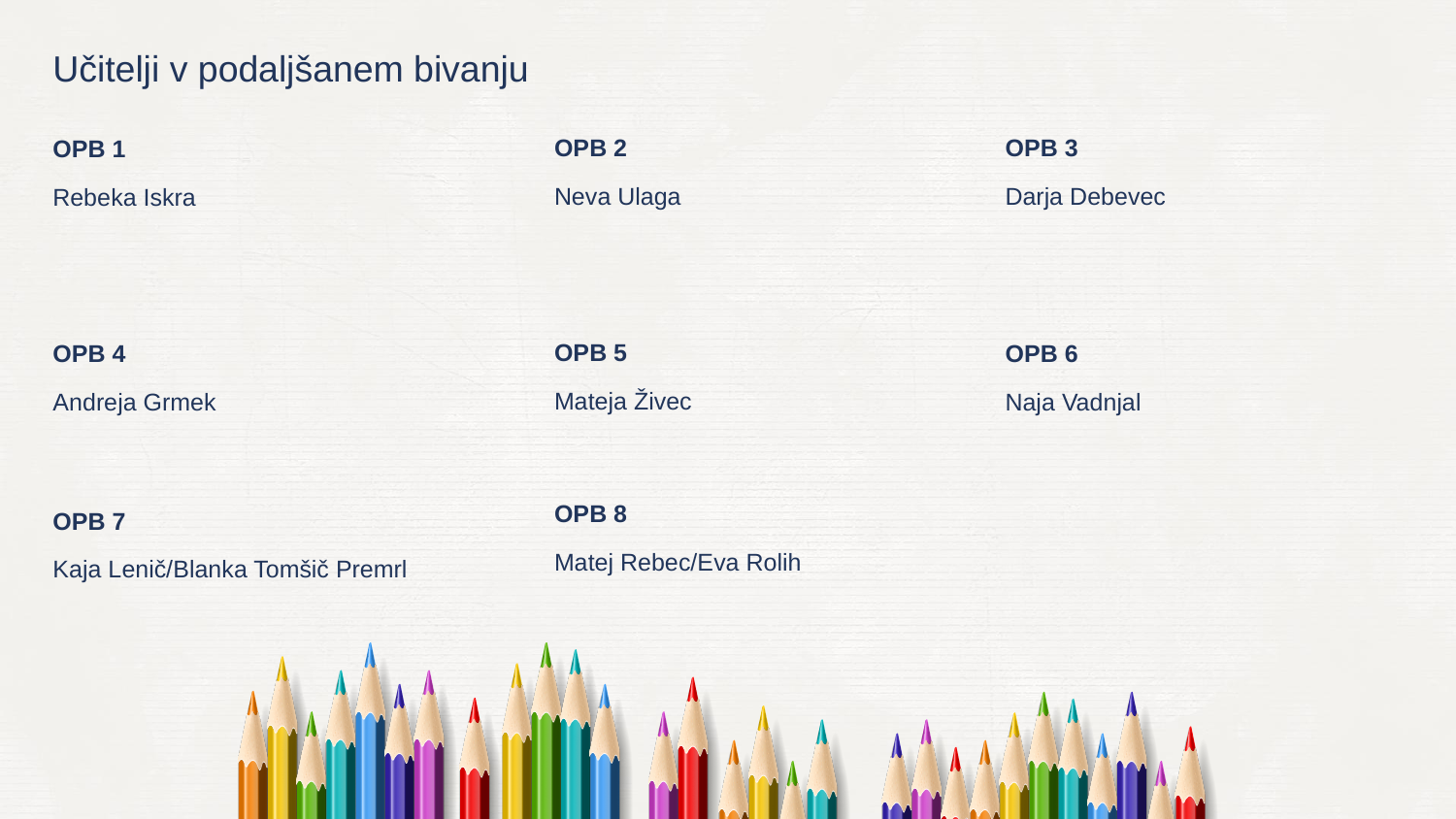

Učitelji v podaljšanem bivanju
OPB 2

Neva Ulaga
OPB 3

Darja Debevec
OPB 1

Rebeka Iskra
OPB 5

Mateja Živec

OPB 4

Andreja Grmek
OPB 6

Naja Vadnjal
OPB 8

Matej Rebec/Eva Rolih

OPB 7

Kaja Lenič/Blanka Tomšič Premrl